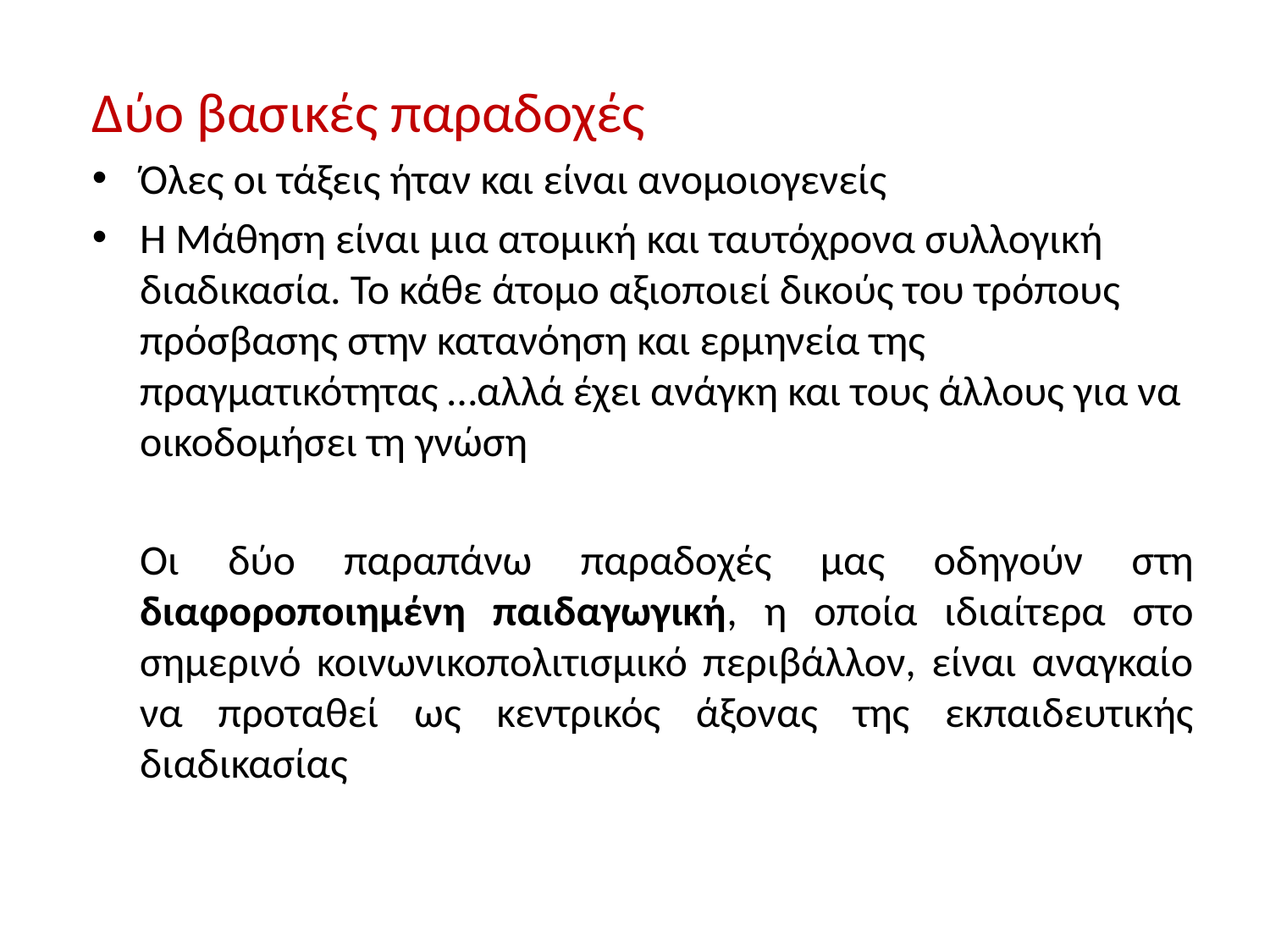

Δύο βασικές παραδοχές
Όλες οι τάξεις ήταν και είναι ανομοιογενείς
Η Μάθηση είναι μια ατομική και ταυτόχρονα συλλογική διαδικασία. Το κάθε άτομο αξιοποιεί δικούς του τρόπους πρόσβασης στην κατανόηση και ερμηνεία της πραγματικότητας …αλλά έχει ανάγκη και τους άλλους για να οικοδομήσει τη γνώση

	Οι δύο παραπάνω παραδοχές μας οδηγούν στη διαφοροποιημένη παιδαγωγική, η οποία ιδιαίτερα στο σημερινό κοινωνικοπολιτισμικό περιβάλλον, είναι αναγκαίο να προταθεί ως κεντρικός άξονας της εκπαιδευτικής διαδικασίας